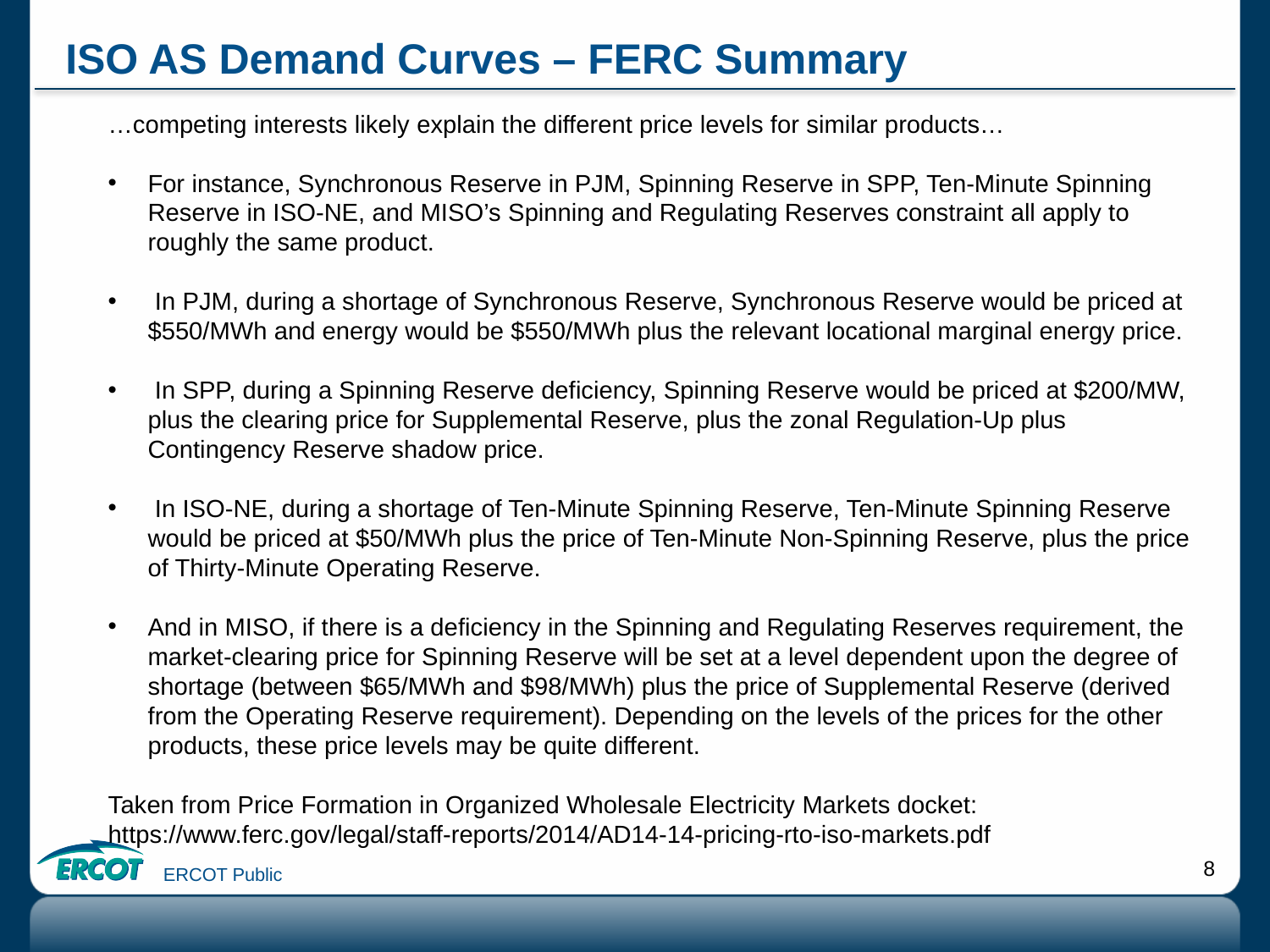

# ISO AS Demand Curves – FERC Summary
…competing interests likely explain the different price levels for similar products…

For instance, Synchronous Reserve in PJM, Spinning Reserve in SPP, Ten-Minute Spinning Reserve in ISO-NE, and MISO’s Spinning and Regulating Reserves constraint all apply to roughly the same product.

 In PJM, during a shortage of Synchronous Reserve, Synchronous Reserve would be priced at $550/MWh and energy would be $550/MWh plus the relevant locational marginal energy price.

 In SPP, during a Spinning Reserve deficiency, Spinning Reserve would be priced at $200/MW, plus the clearing price for Supplemental Reserve, plus the zonal Regulation-Up plus Contingency Reserve shadow price.

 In ISO-NE, during a shortage of Ten-Minute Spinning Reserve, Ten-Minute Spinning Reserve would be priced at $50/MWh plus the price of Ten-Minute Non-Spinning Reserve, plus the price of Thirty-Minute Operating Reserve.

And in MISO, if there is a deficiency in the Spinning and Regulating Reserves requirement, the market-clearing price for Spinning Reserve will be set at a level dependent upon the degree of shortage (between $65/MWh and $98/MWh) plus the price of Supplemental Reserve (derived from the Operating Reserve requirement). Depending on the levels of the prices for the other products, these price levels may be quite different.

Taken from Price Formation in Organized Wholesale Electricity Markets docket: https://www.ferc.gov/legal/staff-reports/2014/AD14-14-pricing-rto-iso-markets.pdf